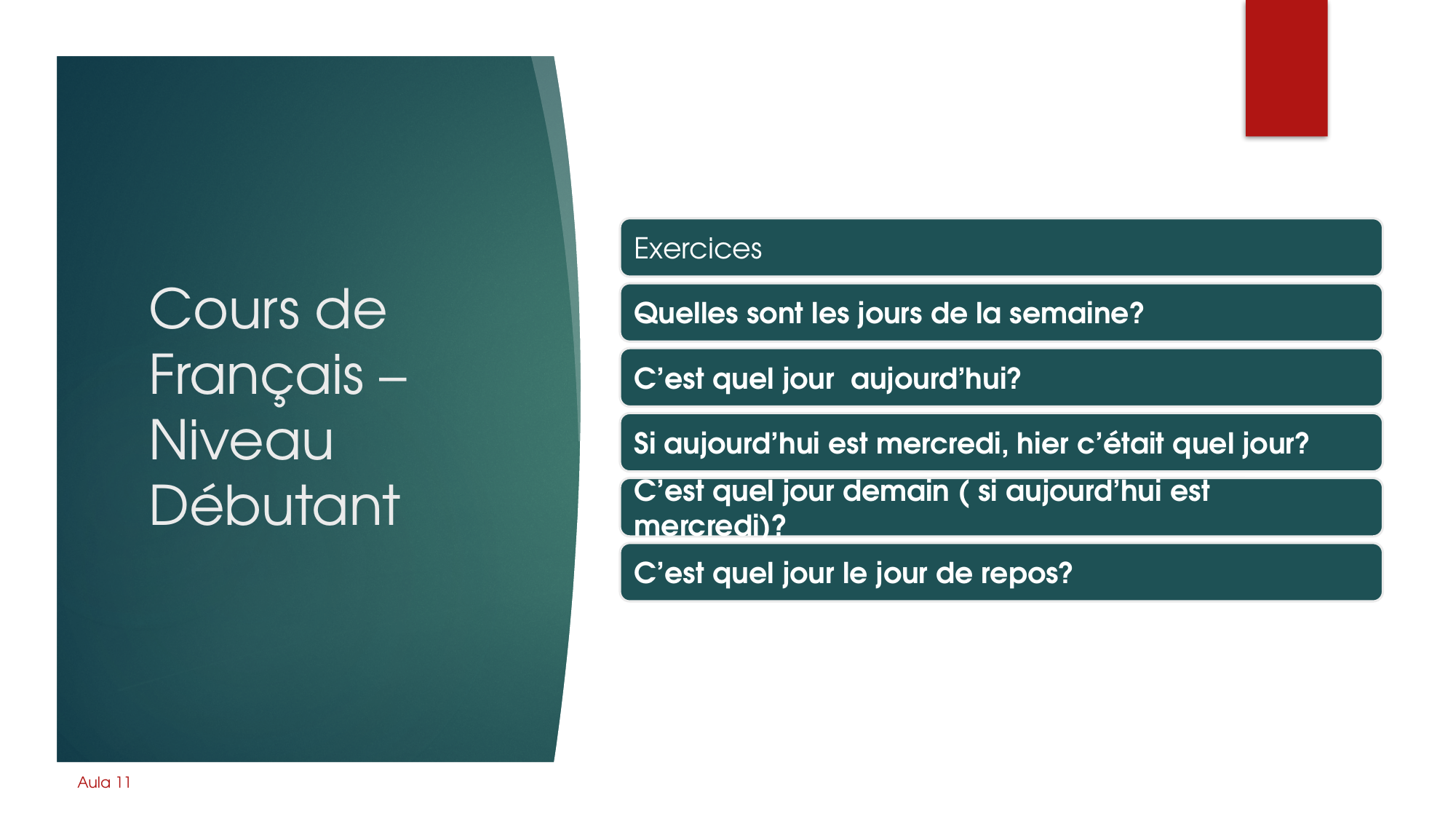

Exercices
Quelles sont les jours de la semaine?
C’est quel jour  aujourd’hui?
Si aujourd’hui est mercredi, hier c’était quel jour?
C’est quel jour demain ( si aujourd’hui est mercredi)?
C’est quel jour le jour de repos?
# Cours de Français – Niveau Débutant

Aula 11